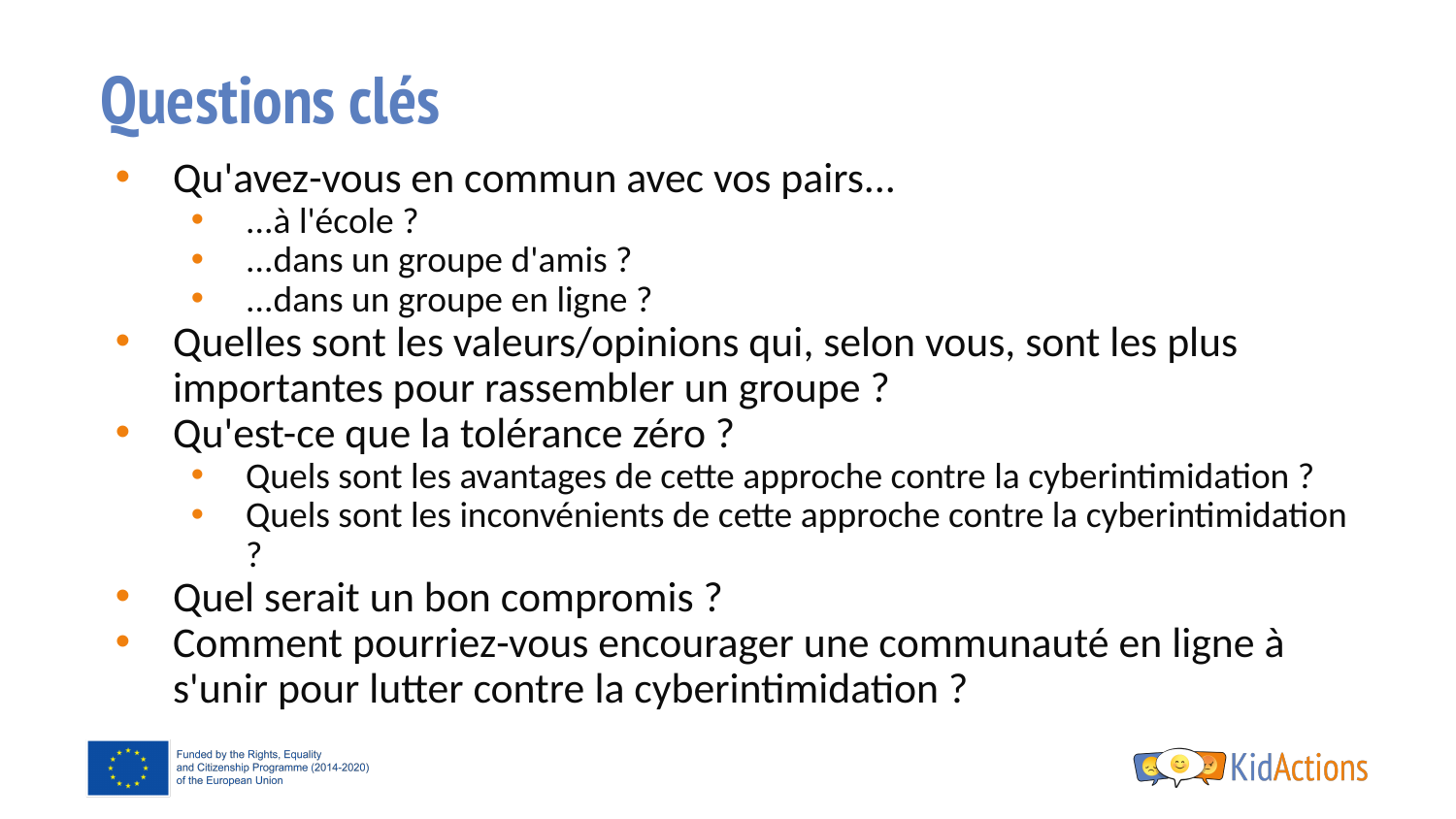

# Questions clés
Qu'avez-vous en commun avec vos pairs...
...à l'école ?
...dans un groupe d'amis ?
...dans un groupe en ligne ?
Quelles sont les valeurs/opinions qui, selon vous, sont les plus importantes pour rassembler un groupe ?
Qu'est-ce que la tolérance zéro ?
Quels sont les avantages de cette approche contre la cyberintimidation ?
Quels sont les inconvénients de cette approche contre la cyberintimidation ?
Quel serait un bon compromis ?
Comment pourriez-vous encourager une communauté en ligne à s'unir pour lutter contre la cyberintimidation ?